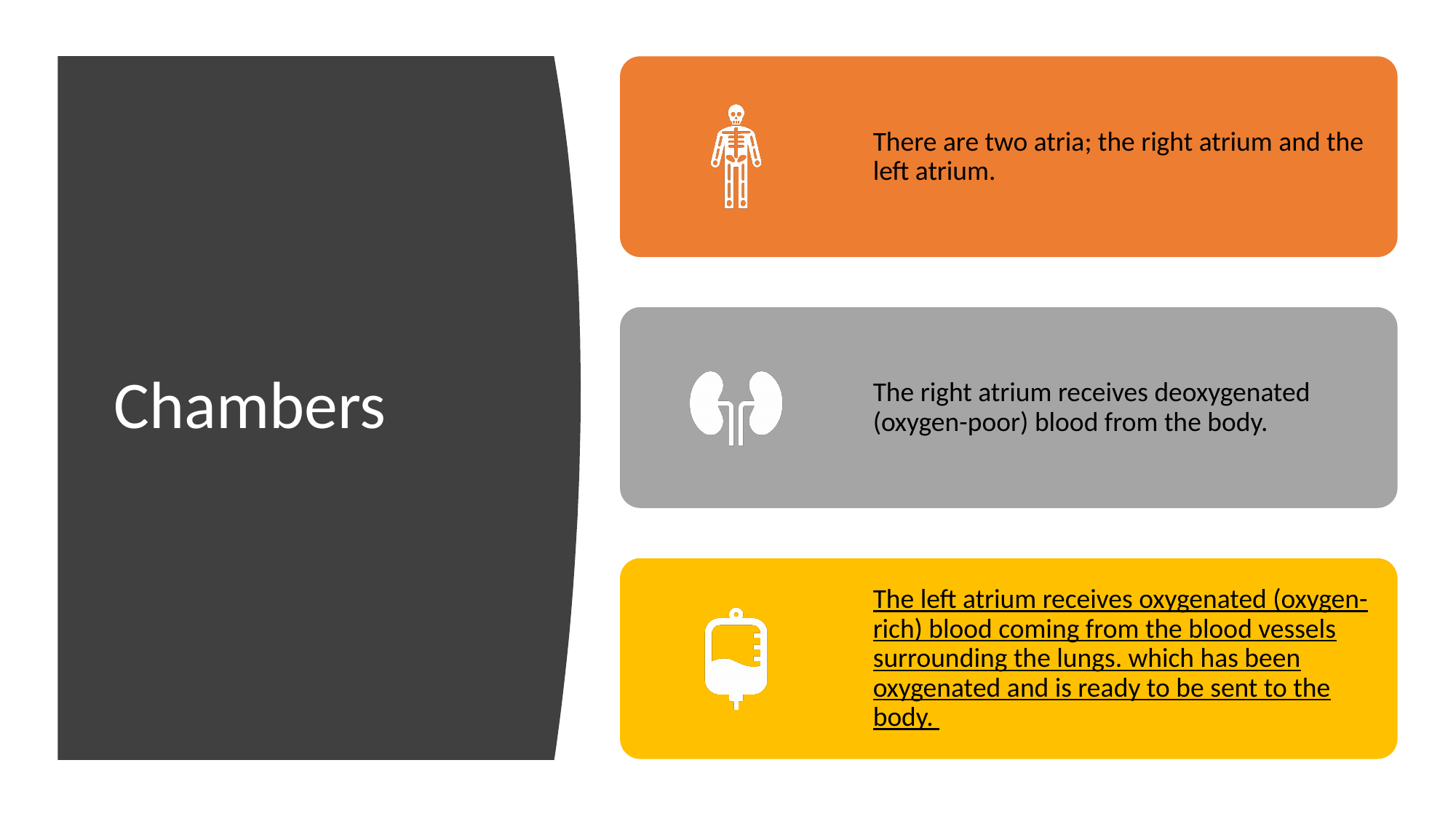

There are two atria; the right atrium and the left atrium.
The right atrium receives deoxygenated (oxygen-poor) blood from the body.
The left atrium receives oxygenated (oxygen-rich) blood coming from the blood vessels surrounding the lungs. which has been oxygenated and is ready to be sent to the body.

# Chambers